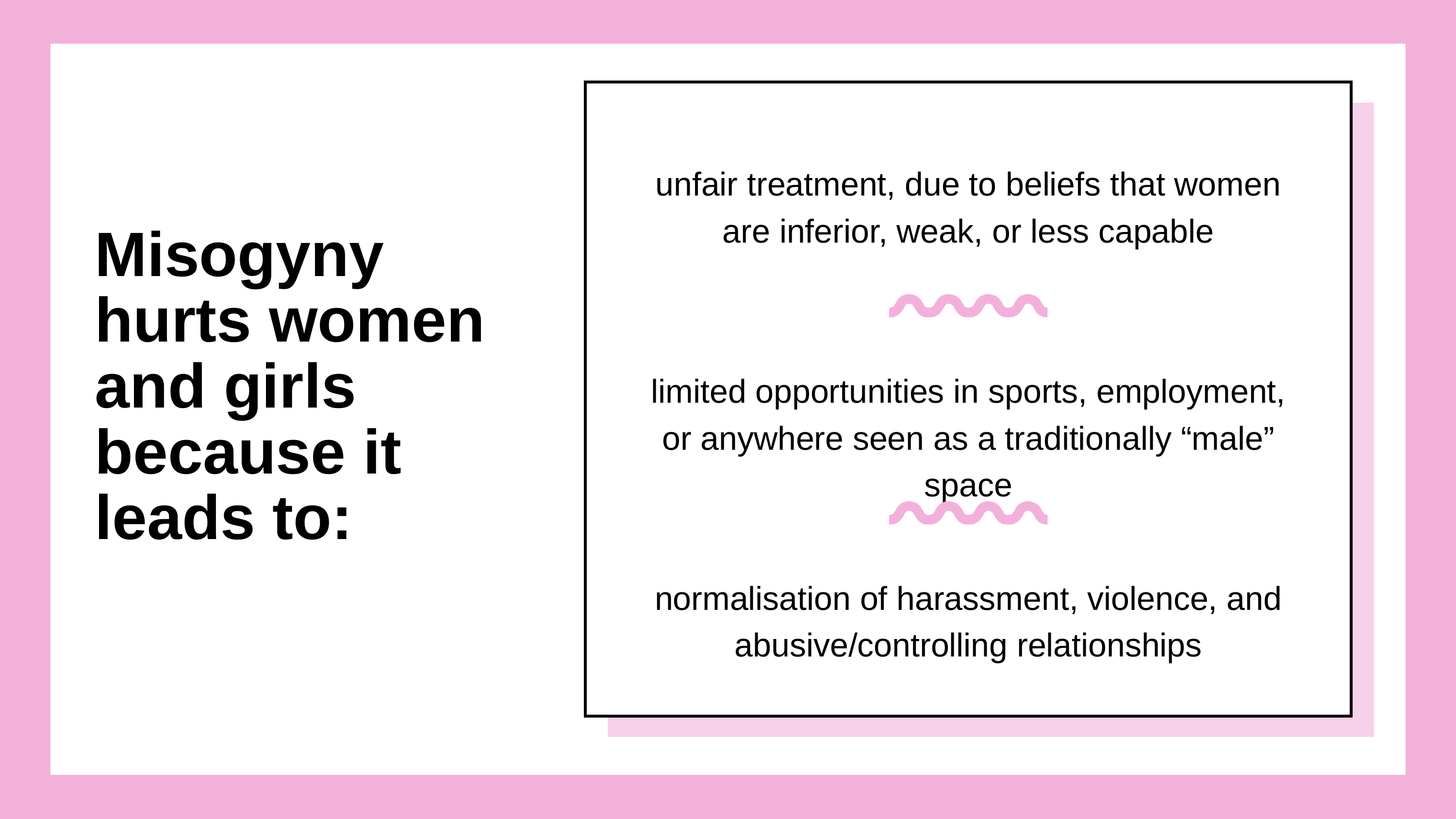

unfair treatment, due to beliefs that women are inferior, weak, or less capable

limited opportunities in sports, employment, or anywhere seen as a traditionally “male” space

normalisation of harassment, violence, and abusive/controlling relationships
Misogyny hurts women and girls because it leads to: